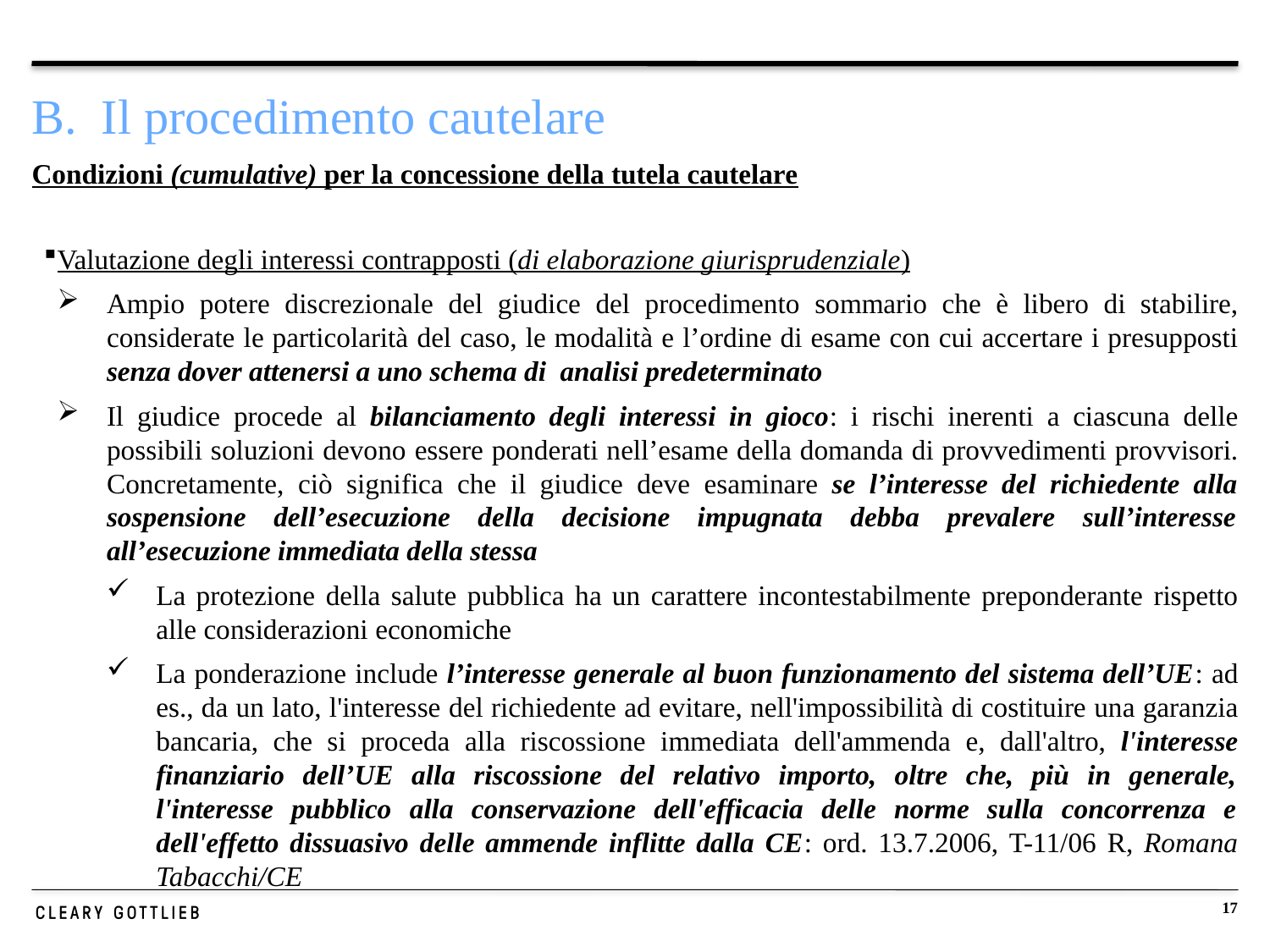

# B.  Il procedimento cautelare
Condizioni (cumulative) per la concessione della tutela cautelare

Valutazione degli interessi contrapposti (di elaborazione giurisprudenziale)
Ampio potere discrezionale del giudice del procedimento sommario che è libero di stabilire, considerate le particolarità del caso, le modalità e l’ordine di esame con cui accertare i presupposti senza dover attenersi a uno schema di  analisi predeterminato
Il giudice procede al bilanciamento degli interessi in gioco: i rischi inerenti a ciascuna delle possibili soluzioni devono essere ponderati nell’esame della domanda di provvedimenti provvisori. Concretamente, ciò significa che il giudice deve esaminare se l’interesse del richiedente alla sospensione dell’esecuzione della decisione impugnata debba prevalere sull’interesse all’esecuzione immediata della stessa
La protezione della salute pubblica ha un carattere incontestabilmente preponderante rispetto alle considerazioni economiche
La ponderazione include l’interesse generale al buon funzionamento del sistema dell’UE: ad es., da un lato, l'interesse del richiedente ad evitare, nell'impossibilità di costituire una garanzia bancaria, che si proceda alla riscossione immediata dell'ammenda e, dall'altro, l'interesse finanziario dell’UE alla riscossione del relativo importo, oltre che, più in generale, l'interesse pubblico alla conservazione dell'efficacia delle norme sulla concorrenza e dell'effetto dissuasivo delle ammende inflitte dalla CE: ord. 13.7.2006, T-11/06 R, Romana Tabacchi/CE